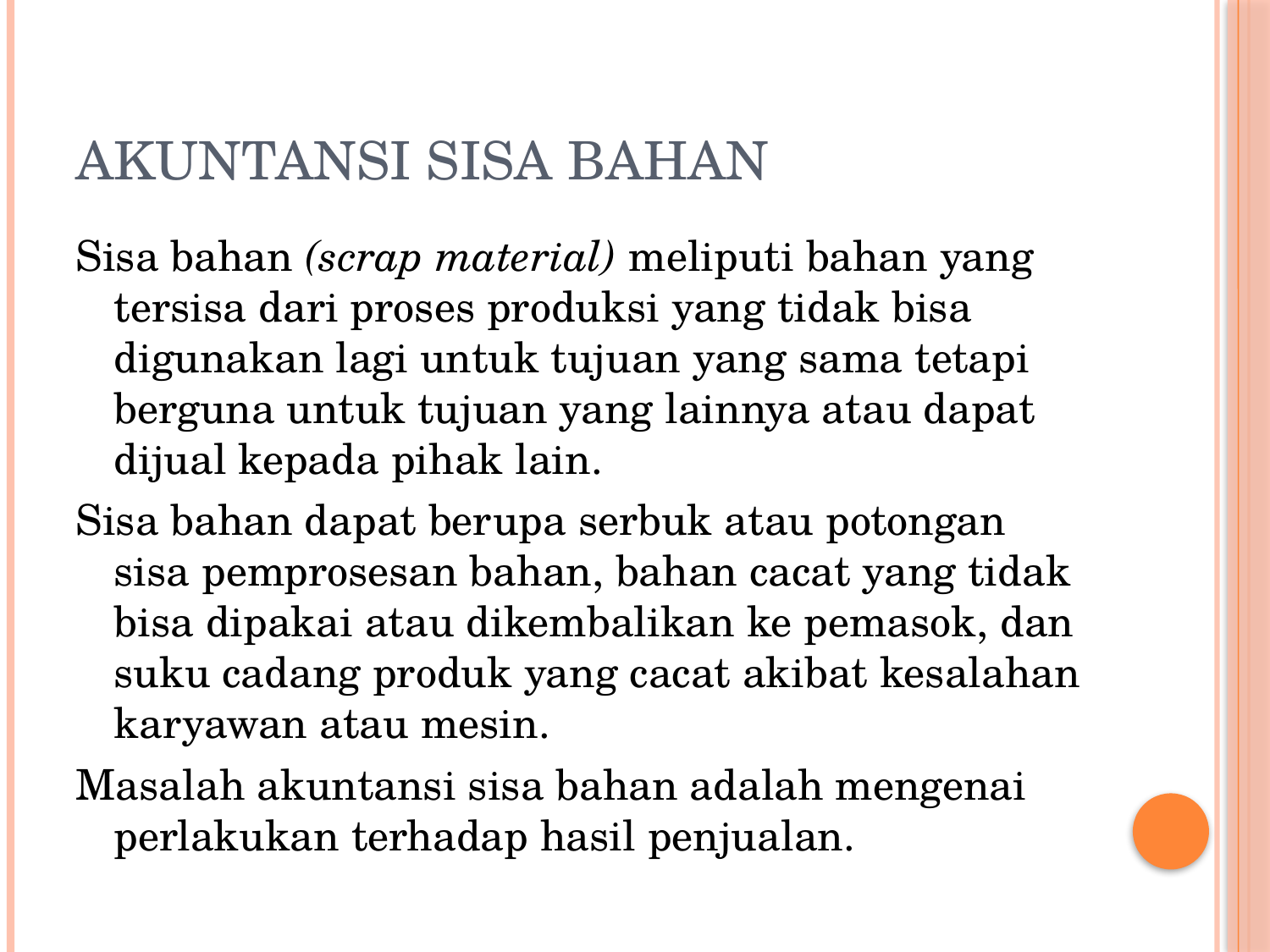

# Akuntansi Sisa Bahan
Sisa bahan (scrap material) meliputi bahan yang tersisa dari proses produksi yang tidak bisa digunakan lagi untuk tujuan yang sama tetapi berguna untuk tujuan yang lainnya atau dapat dijual kepada pihak lain.
Sisa bahan dapat berupa serbuk atau potongan sisa pemprosesan bahan, bahan cacat yang tidak bisa dipakai atau dikembalikan ke pemasok, dan suku cadang produk yang cacat akibat kesalahan karyawan atau mesin.
Masalah akuntansi sisa bahan adalah mengenai perlakukan terhadap hasil penjualan.